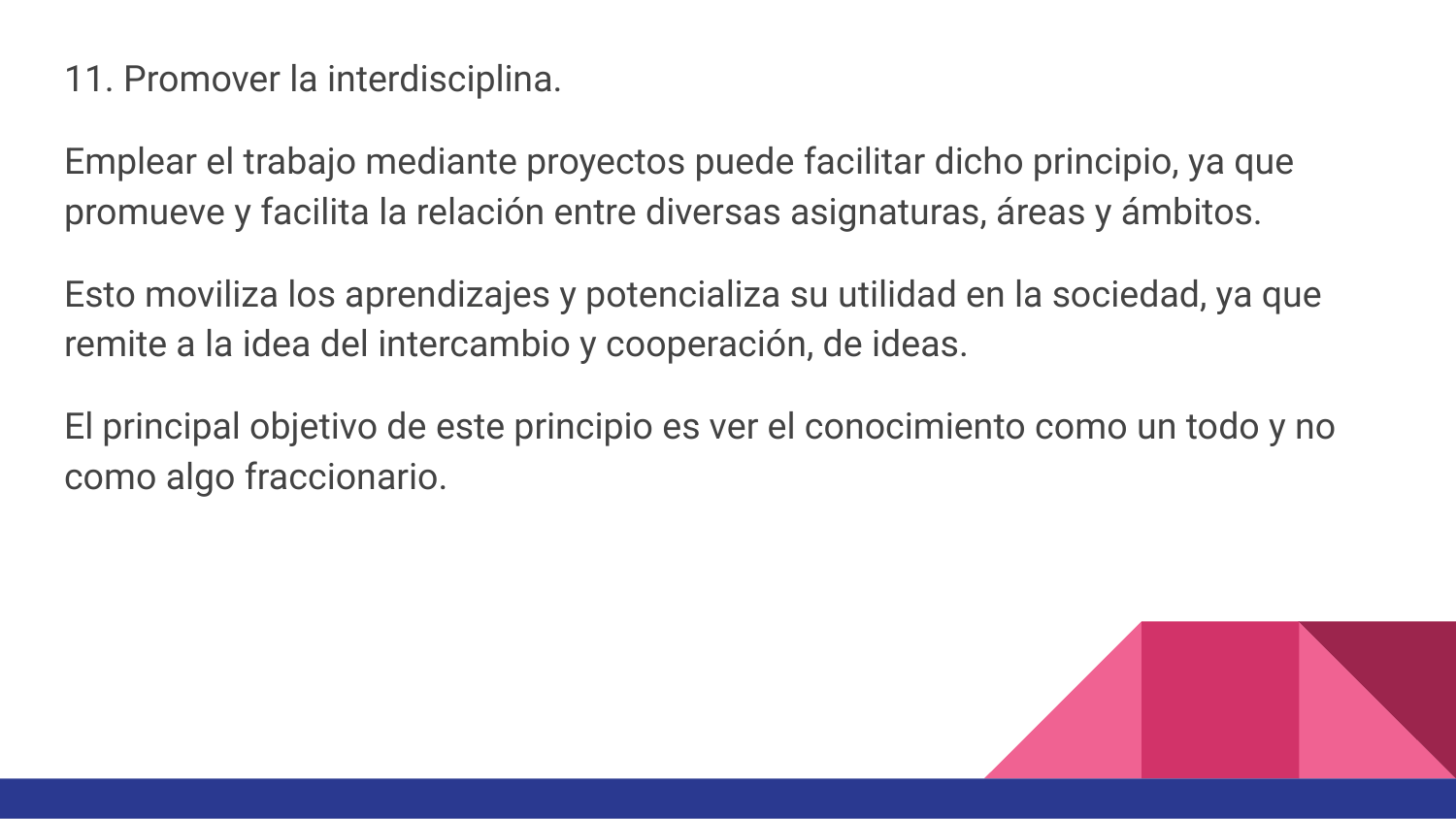

11. Promover la interdisciplina.
Emplear el trabajo mediante proyectos puede facilitar dicho principio, ya que promueve y facilita la relación entre diversas asignaturas, áreas y ámbitos.
Esto moviliza los aprendizajes y potencializa su utilidad en la sociedad, ya que remite a la idea del intercambio y cooperación, de ideas.
El principal objetivo de este principio es ver el conocimiento como un todo y no como algo fraccionario.